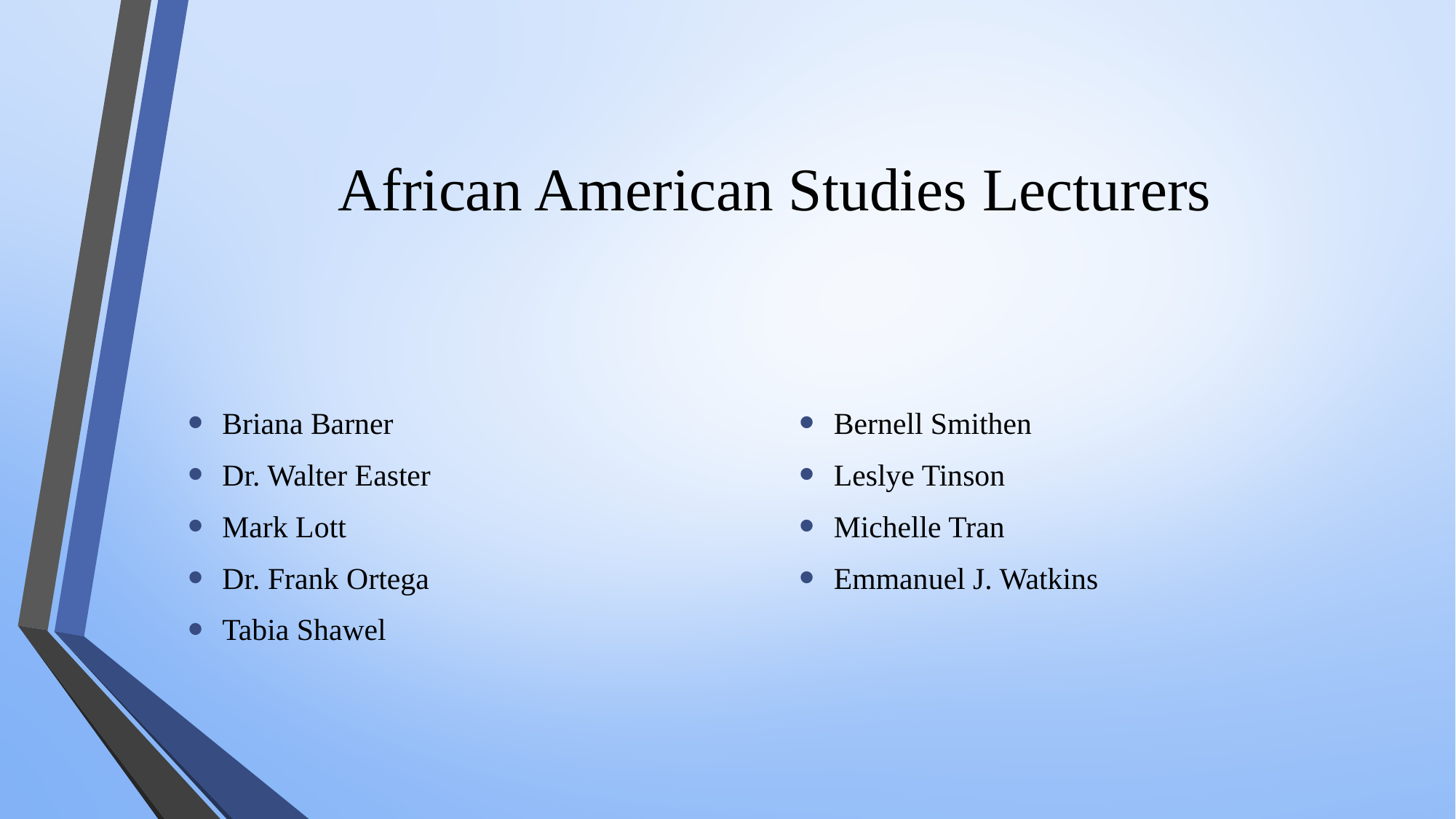

# African American Studies Lecturers

Briana Barner
Dr. Walter Easter
Mark Lott
Dr. Frank Ortega
Tabia Shawel

Bernell Smithen
Leslye Tinson
Michelle Tran
Emmanuel J. Watkins